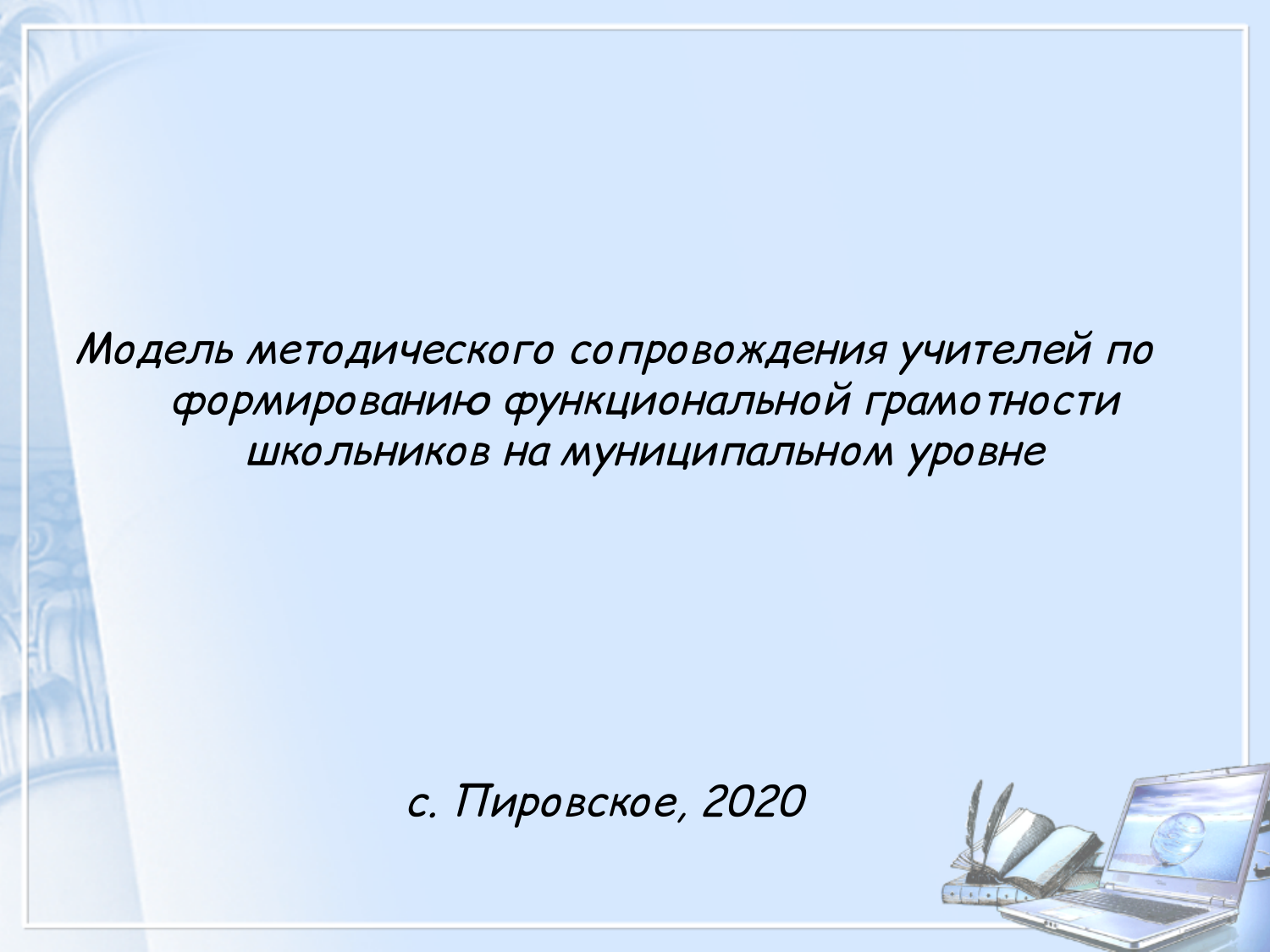

Модель методического сопровождения учителей по  формированию функциональной грамотности школьников на муниципальном уровне

                  с. Пировское, 2020